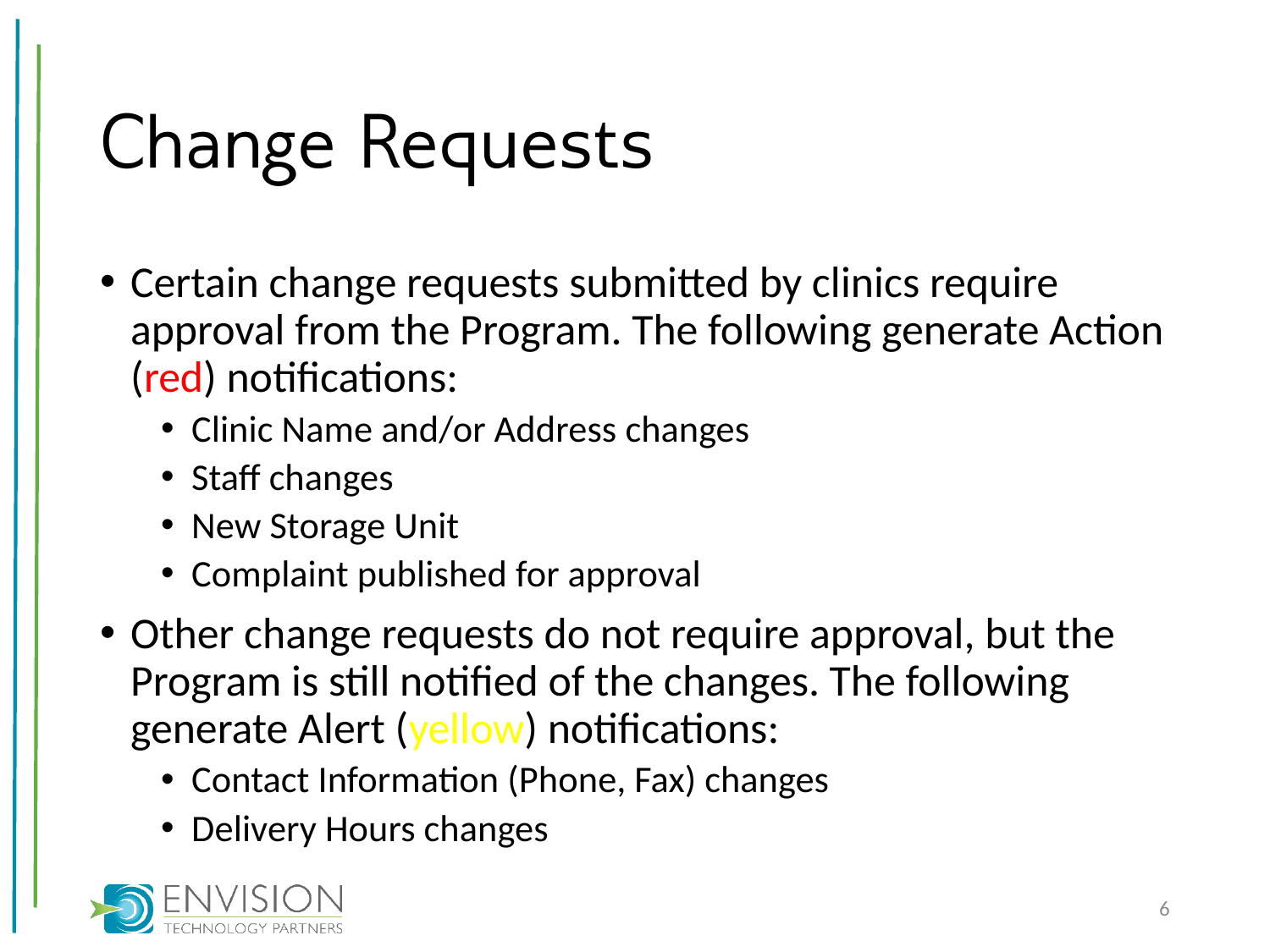

# Change Requests
Certain change requests submitted by clinics require approval from the Program. The following generate Action (red) notifications:
Clinic Name and/or Address changes
Staff changes
New Storage Unit
Complaint published for approval
Other change requests do not require approval, but the Program is still notified of the changes. The following generate Alert (yellow) notifications:
Contact Information (Phone, Fax) changes
Delivery Hours changes

6